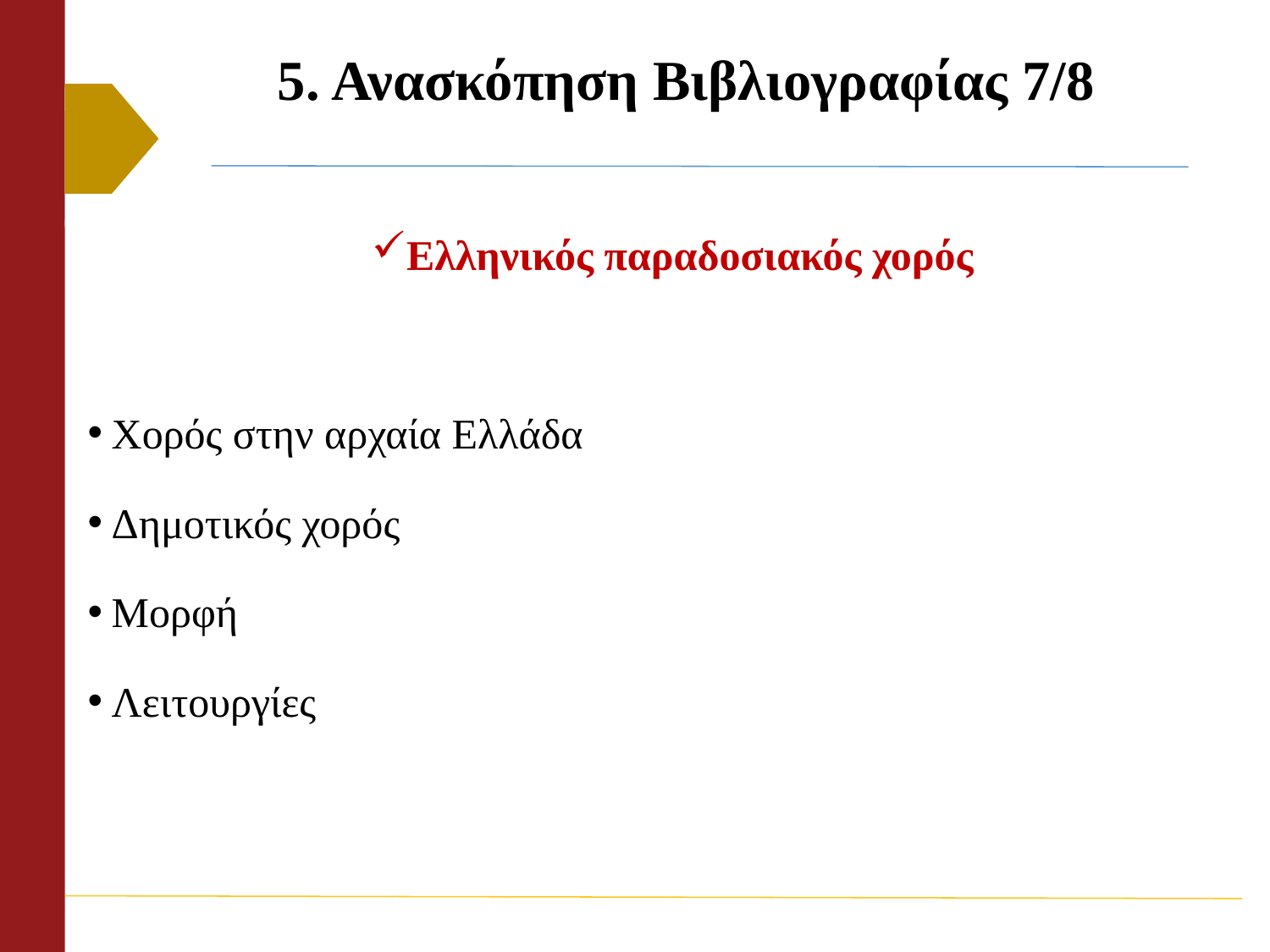

# 5. Ανασκόπηση Βιβλιογραφίας 7/8
Ελληνικός παραδοσιακός χορός

Χορός στην αρχαία Ελλάδα
Δημοτικός χορός
Μορφή
Λειτουργίες